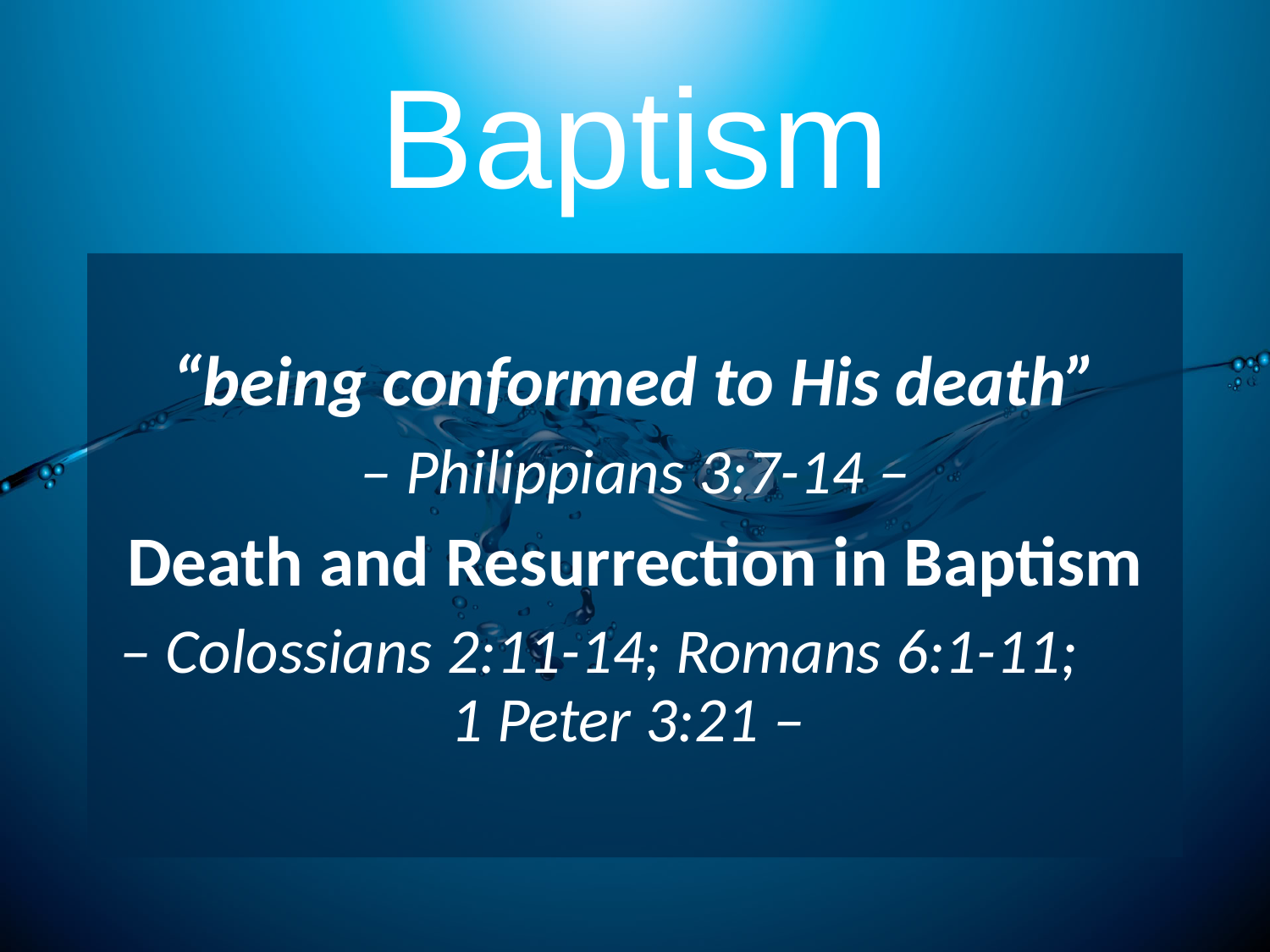

# Baptism

“being conformed to His death”
– Philippians 3:7-14 –
Death and Resurrection in Baptism
– Colossians 2:11-14; Romans 6:1-11;      1 Peter 3:21 –